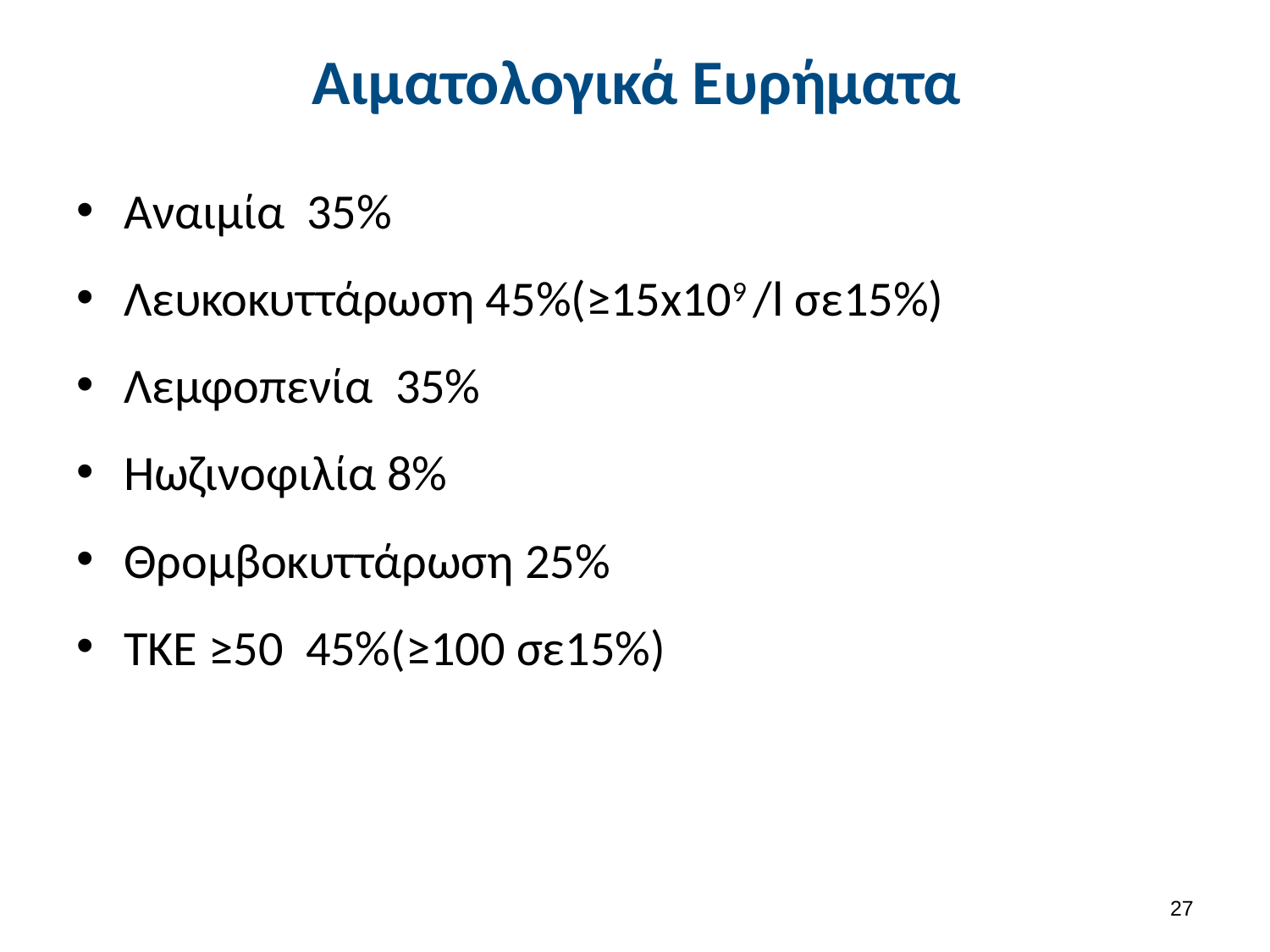

# Αιματολογικά Ευρήματα
Αναιμία  35%
Λευκοκυττάρωση 45%(≥15x109 /l σε15%)
Λεμφοπενία  35%
Ηωζινοφιλία 8%
Θρομβοκυττάρωση 25%
ΤΚΕ ≥50  45%(≥100 σε15%)
27